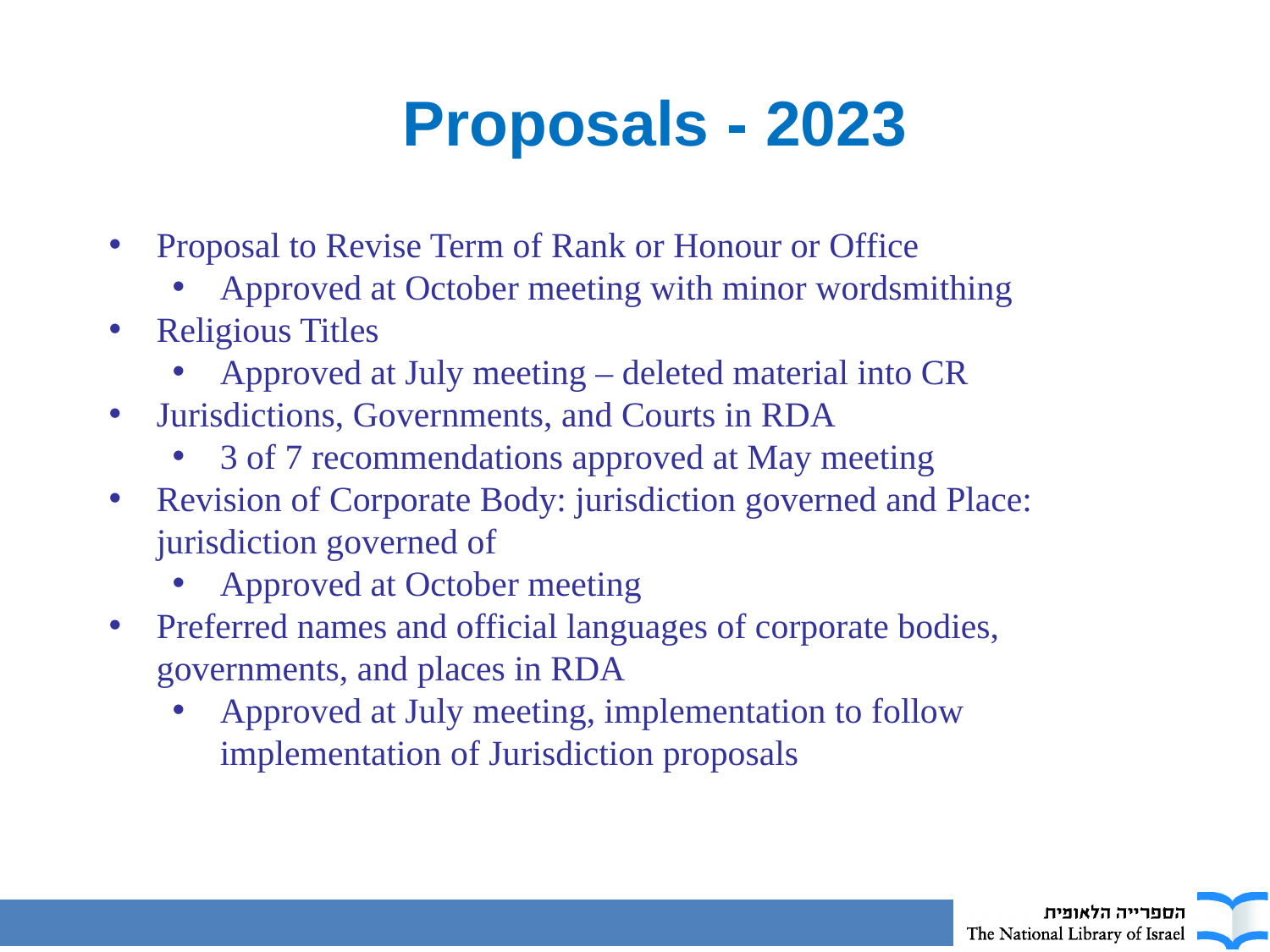

Proposals - 2023
Proposal to Revise Term of Rank or Honour or Office
Approved at October meeting with minor wordsmithing
Religious Titles
Approved at July meeting – deleted material into CR
Jurisdictions, Governments, and Courts in RDA
3 of 7 recommendations approved at May meeting
Revision of Corporate Body: jurisdiction governed and Place: jurisdiction governed of
Approved at October meeting
Preferred names and official languages of corporate bodies, governments, and places in RDA
Approved at July meeting, implementation to follow implementation of Jurisdiction proposals